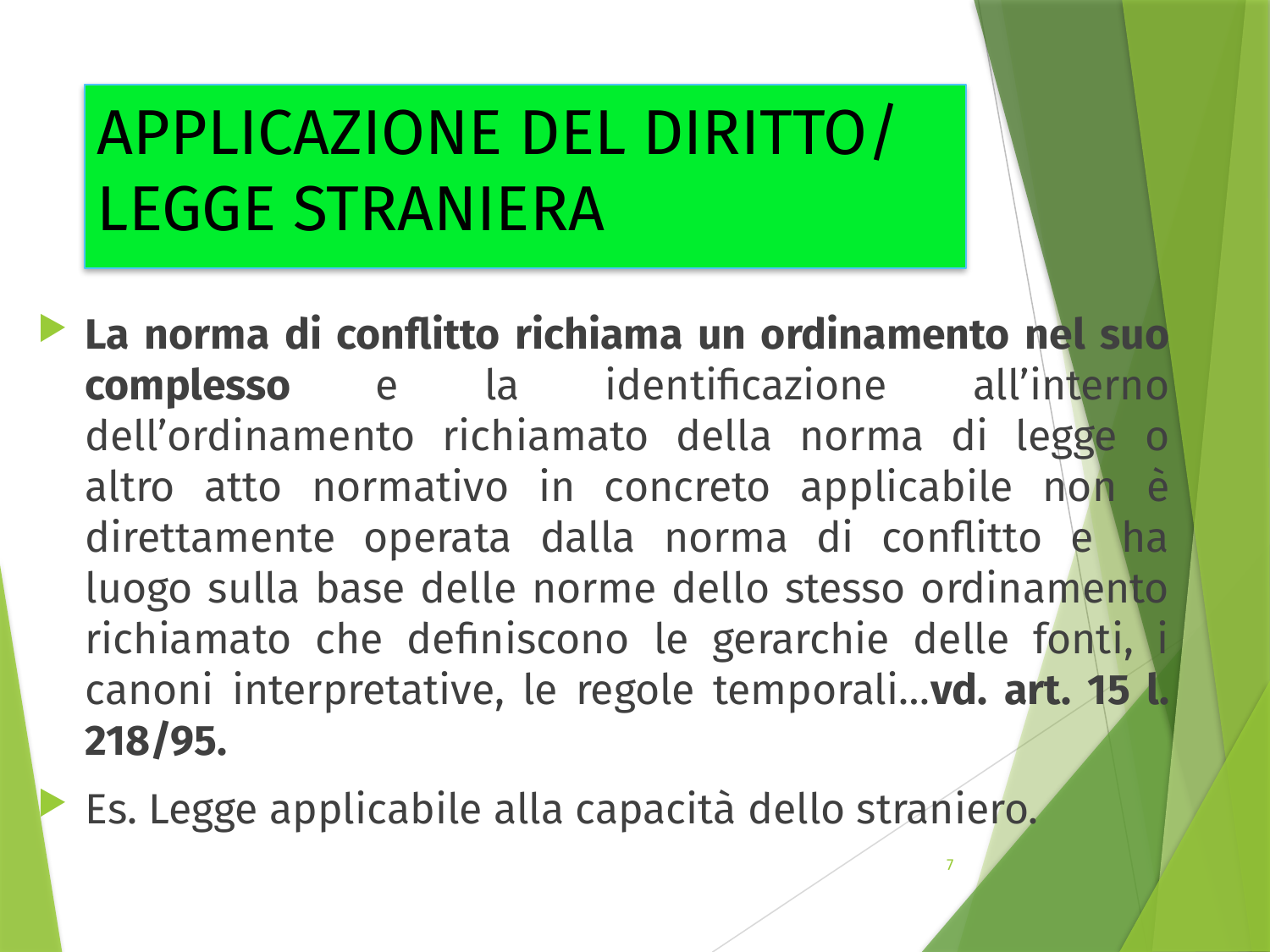

# APPLICAZIONE DEL DIRITTO/ LEGGE STRANIERA
La norma di conflitto richiama un ordinamento nel suo complesso e la identificazione all’interno dell’ordinamento richiamato della norma di legge o altro atto normativo in concreto applicabile non è direttamente operata dalla norma di conflitto e ha luogo sulla base delle norme dello stesso ordinamento richiamato che definiscono le gerarchie delle fonti, i canoni interpretative, le regole temporali…vd. art. 15 l. 218/95.
Es. Legge applicabile alla capacità dello straniero.
7